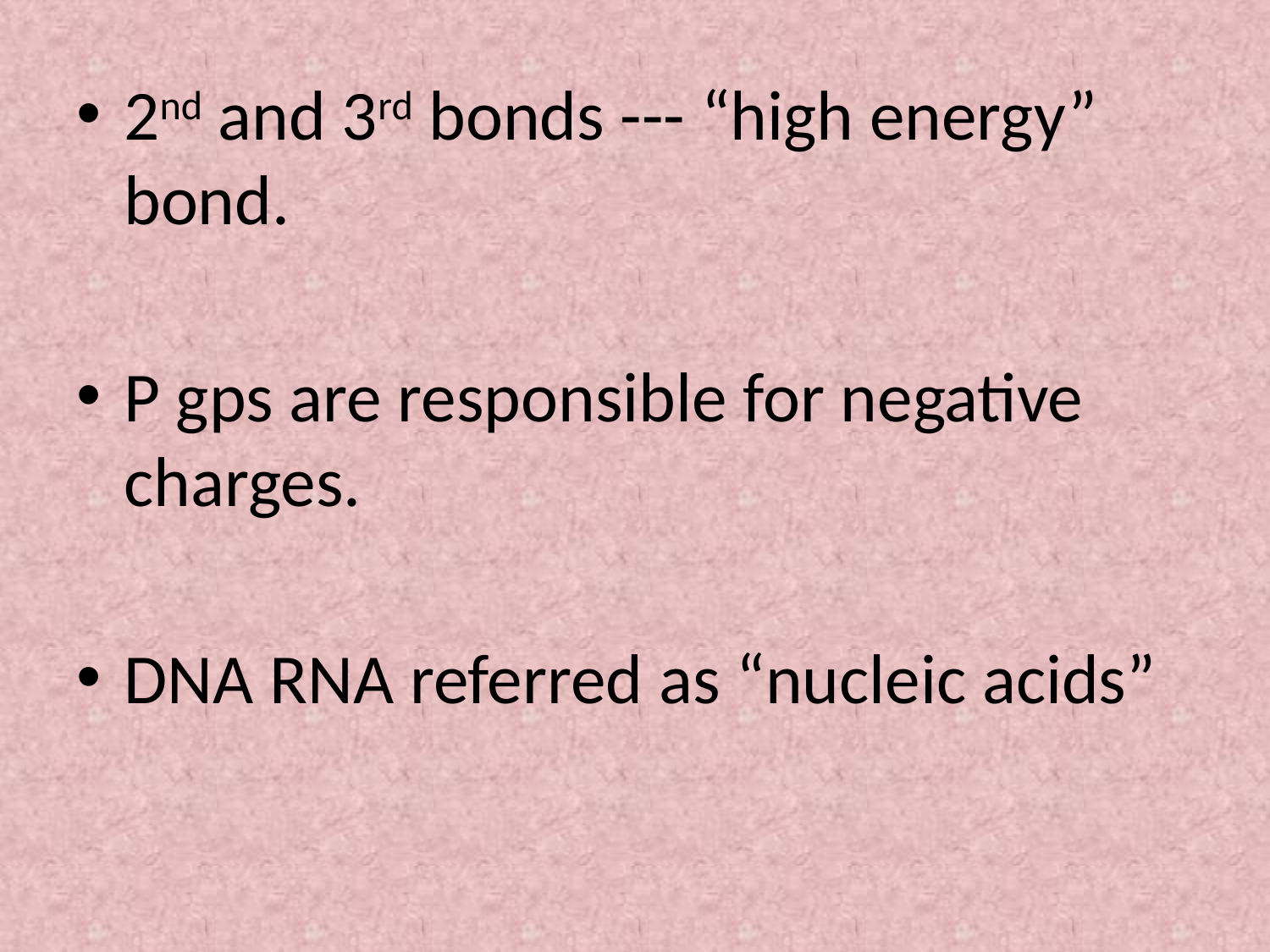

2nd and 3rd bonds --- “high energy” bond.

P gps are responsible for negative charges.

DNA RNA referred as “nucleic acids”